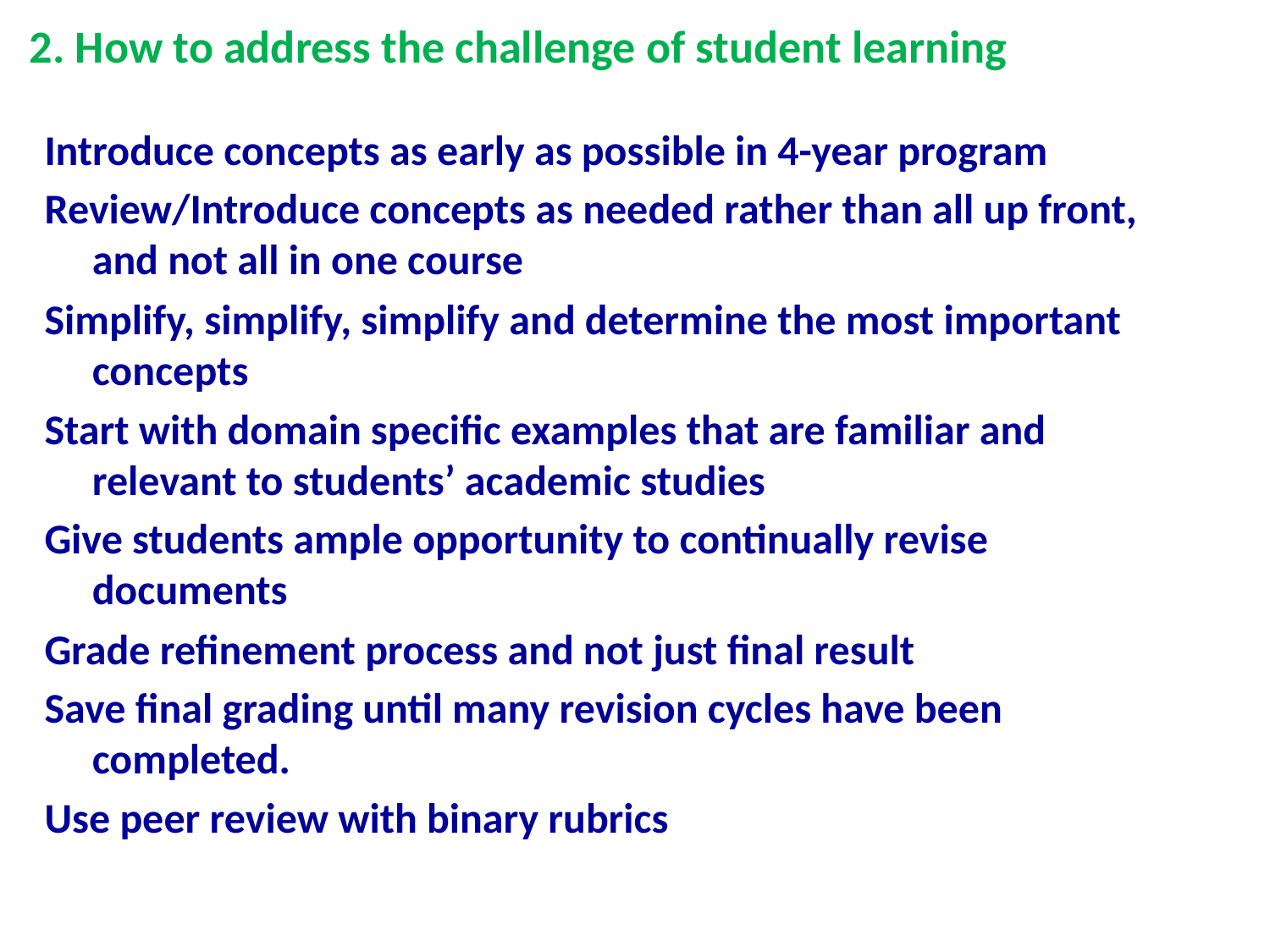

# 2. How to address the challenge of student learning
Introduce concepts as early as possible in 4-year program
Review/Introduce concepts as needed rather than all up front, and not all in one course
Simplify, simplify, simplify and determine the most important concepts
Start with domain specific examples that are familiar and relevant to students’ academic studies
Give students ample opportunity to continually revise documents
Grade refinement process and not just final result
Save final grading until many revision cycles have been completed.
Use peer review with binary rubrics